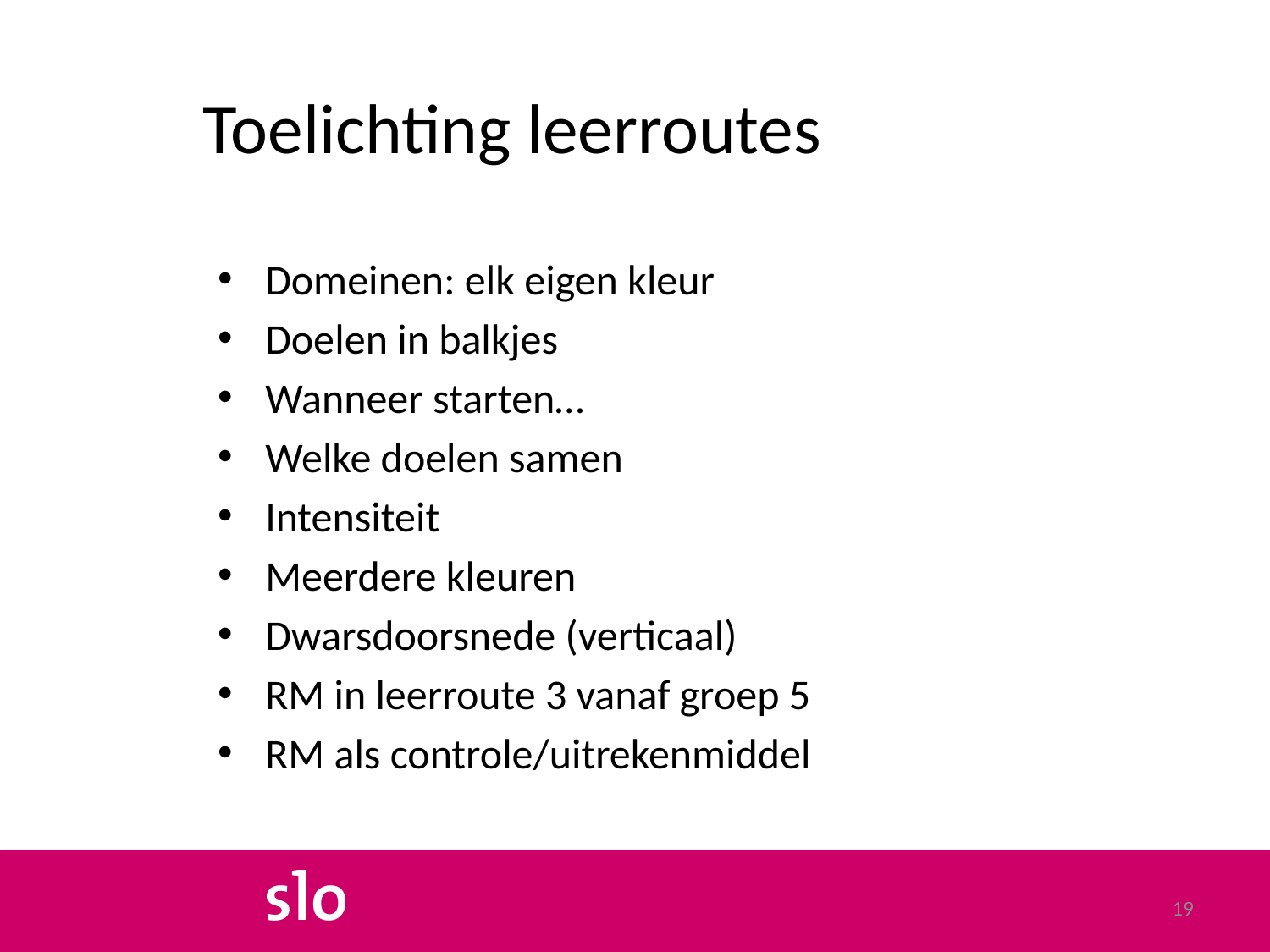

# Toelichting leerroutes
Domeinen: elk eigen kleur
Doelen in balkjes
Wanneer starten…
Welke doelen samen
Intensiteit
Meerdere kleuren
Dwarsdoorsnede (verticaal)
RM in leerroute 3 vanaf groep 5
RM als controle/uitrekenmiddel

19